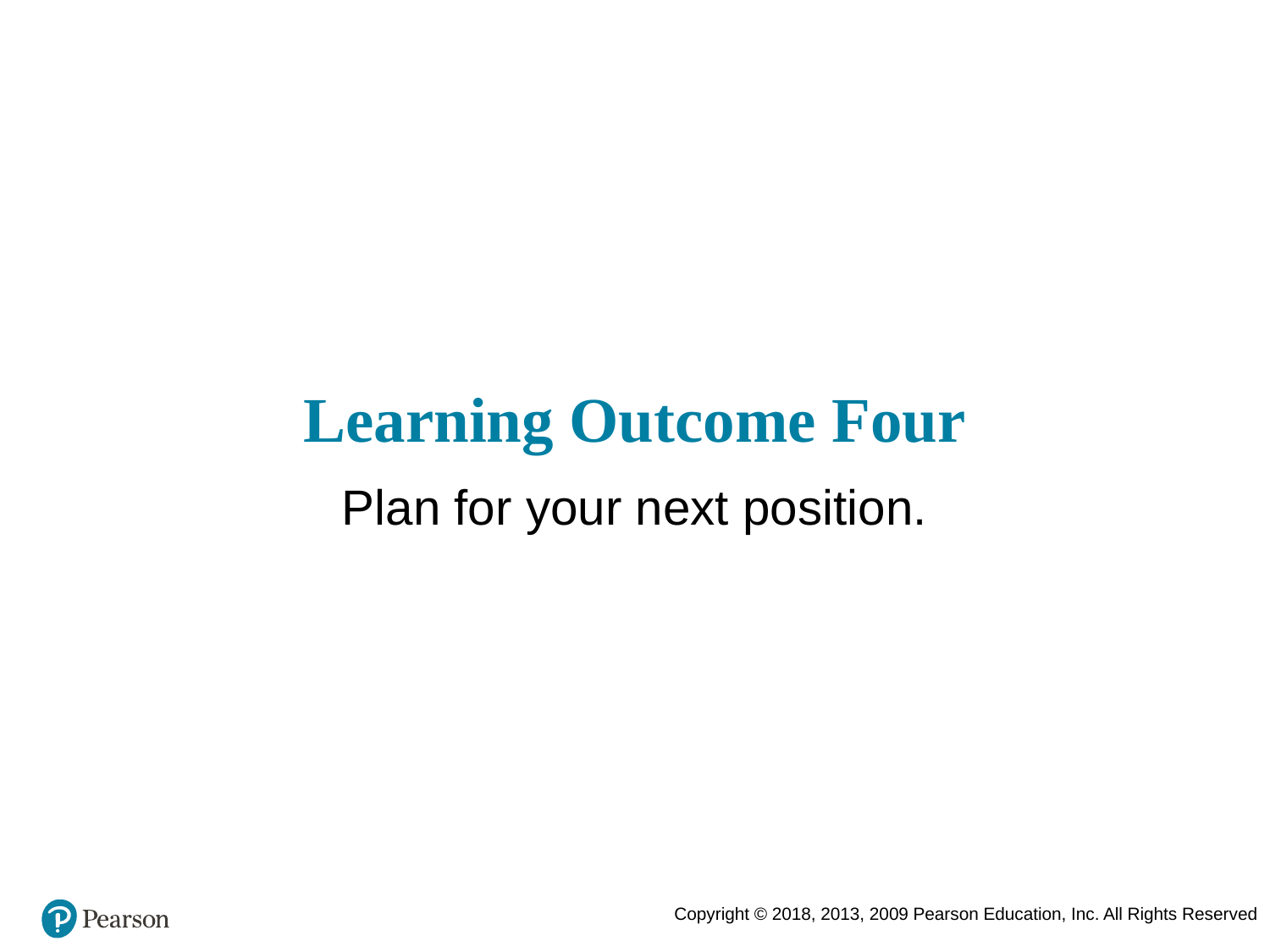

# Learning Outcome Four
Plan for your next position.